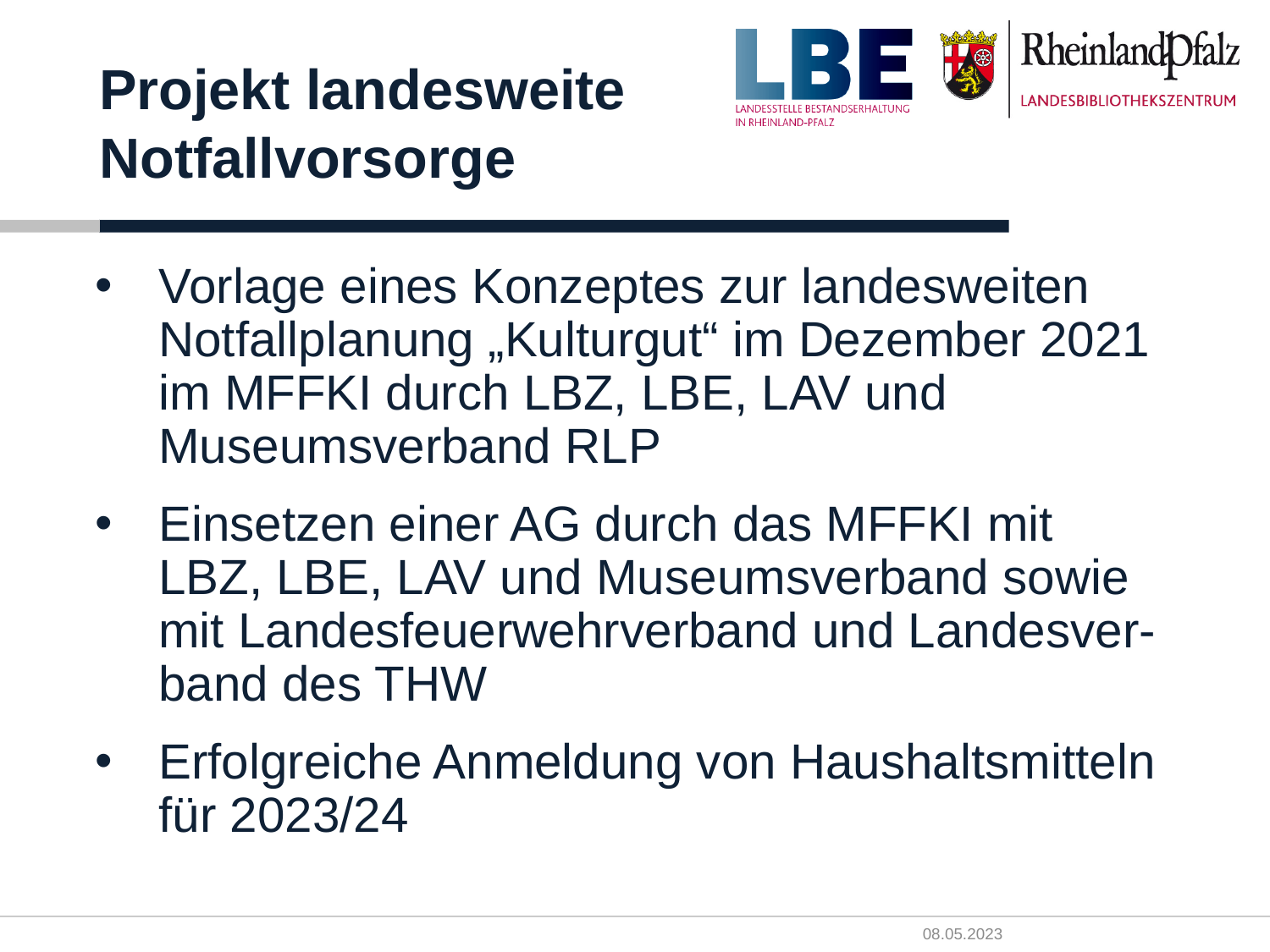

# Projekt landesweite Notfallvorsorge
Vorlage eines Konzeptes zur landesweiten Notfallplanung „Kulturgut“ im Dezember 2021 im MFFKI durch LBZ, LBE, LAV und Museumsverband RLP
Einsetzen einer AG durch das MFFKI mit LBZ, LBE, LAV und Museumsverband sowie mit Landesfeuerwehrverband und Landesver-band des THW
Erfolgreiche Anmeldung von Haushaltsmitteln für 2023/24

08.05.2023